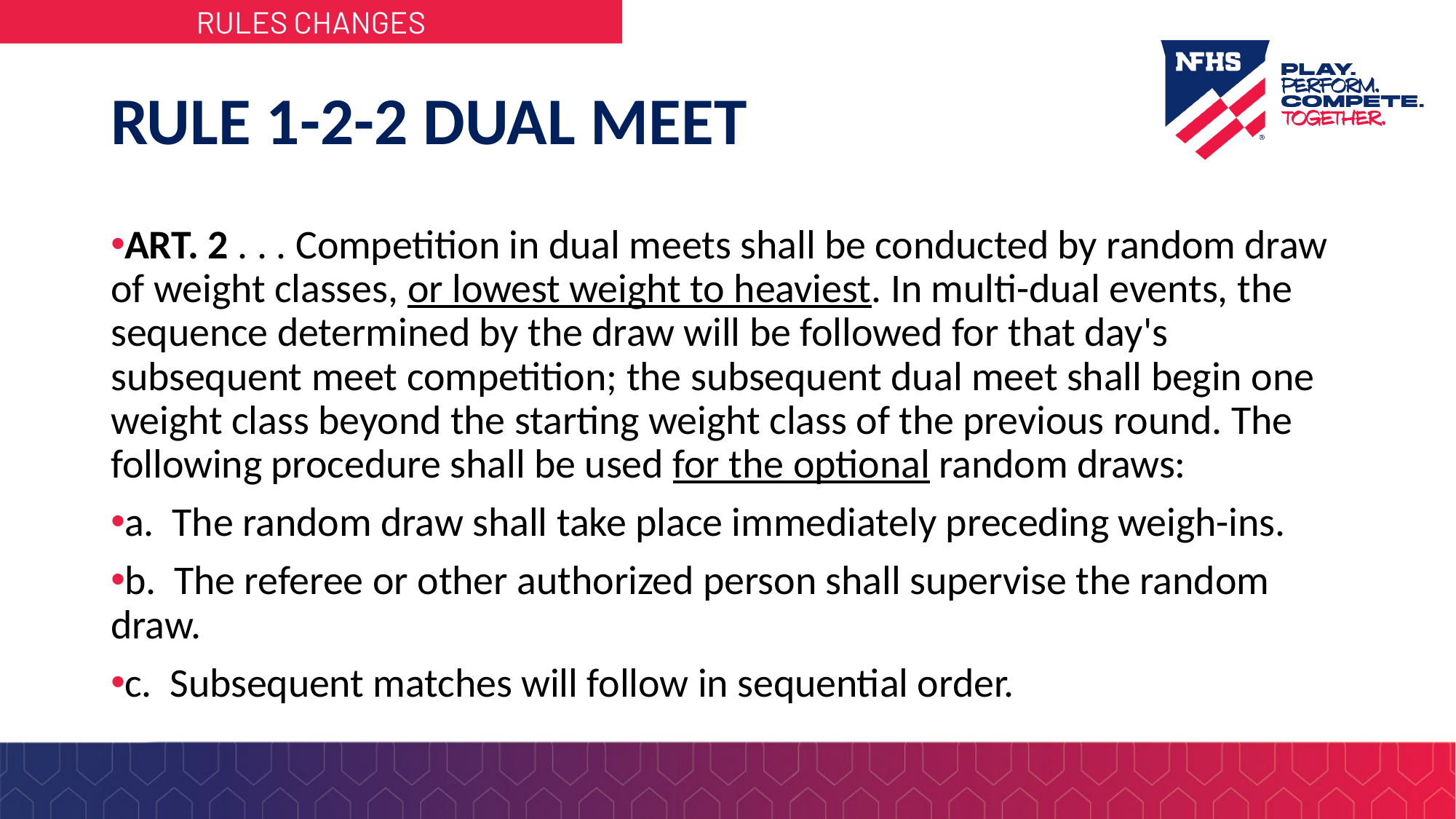

# RULE 1-2-2 DUAL MEET
ART. 2 . . . Competition in dual meets shall be conducted by random draw of weight classes, or lowest weight to heaviest. In multi-dual events, the sequence determined by the draw will be followed for that day's subsequent meet competition; the subsequent dual meet shall begin one weight class beyond the starting weight class of the previous round. The following procedure shall be used for the optional random draws:
a.  The random draw shall take place immediately preceding weigh-ins.
b.  The referee or other authorized person shall supervise the random draw.
c.  Subsequent matches will follow in sequential order.